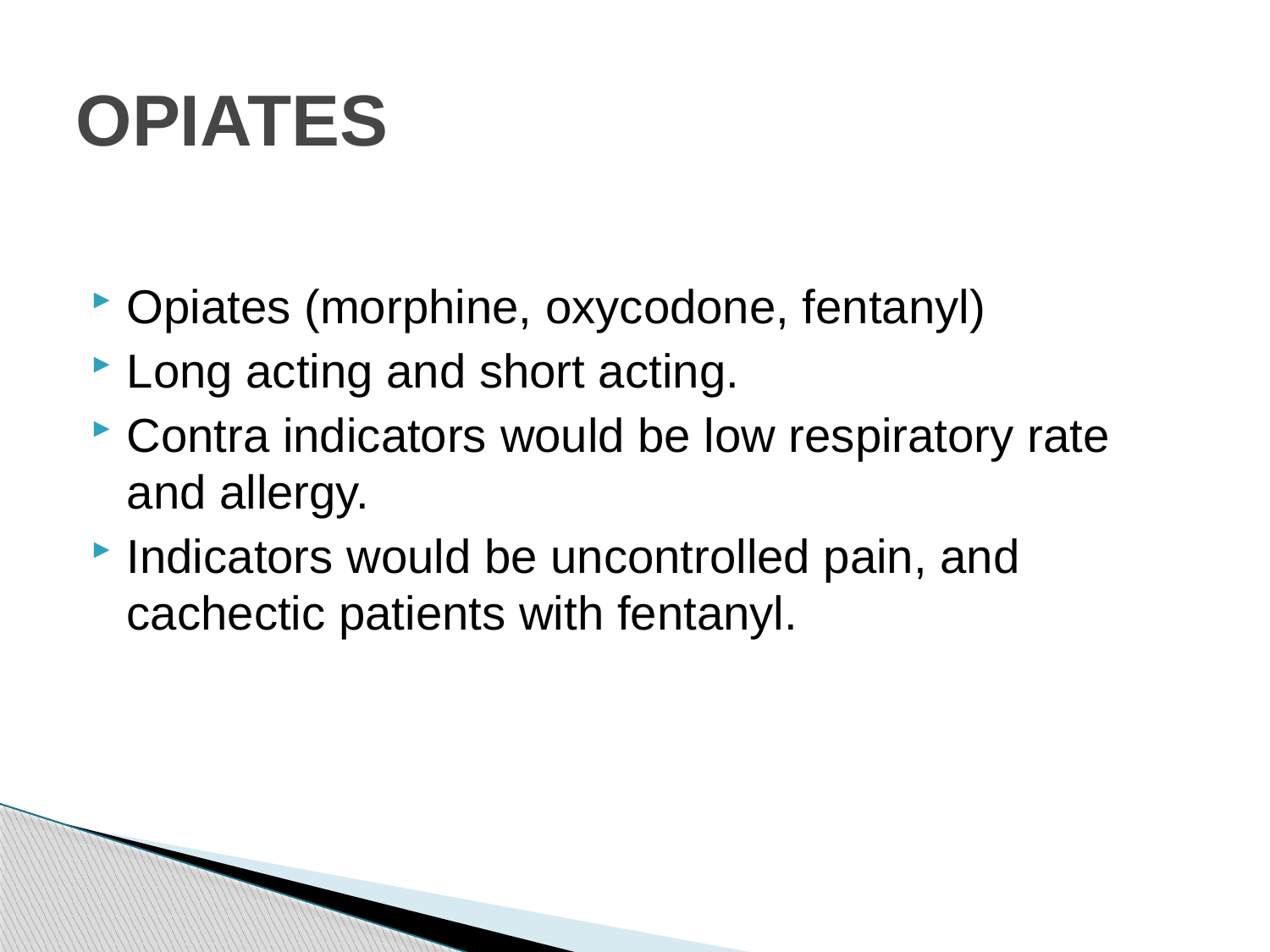

# OPIATES

Opiates (morphine, oxycodone, fentanyl)
Long acting and short acting.
Contra indicators would be low respiratory rate and allergy.
Indicators would be uncontrolled pain, and cachectic patients with fentanyl.